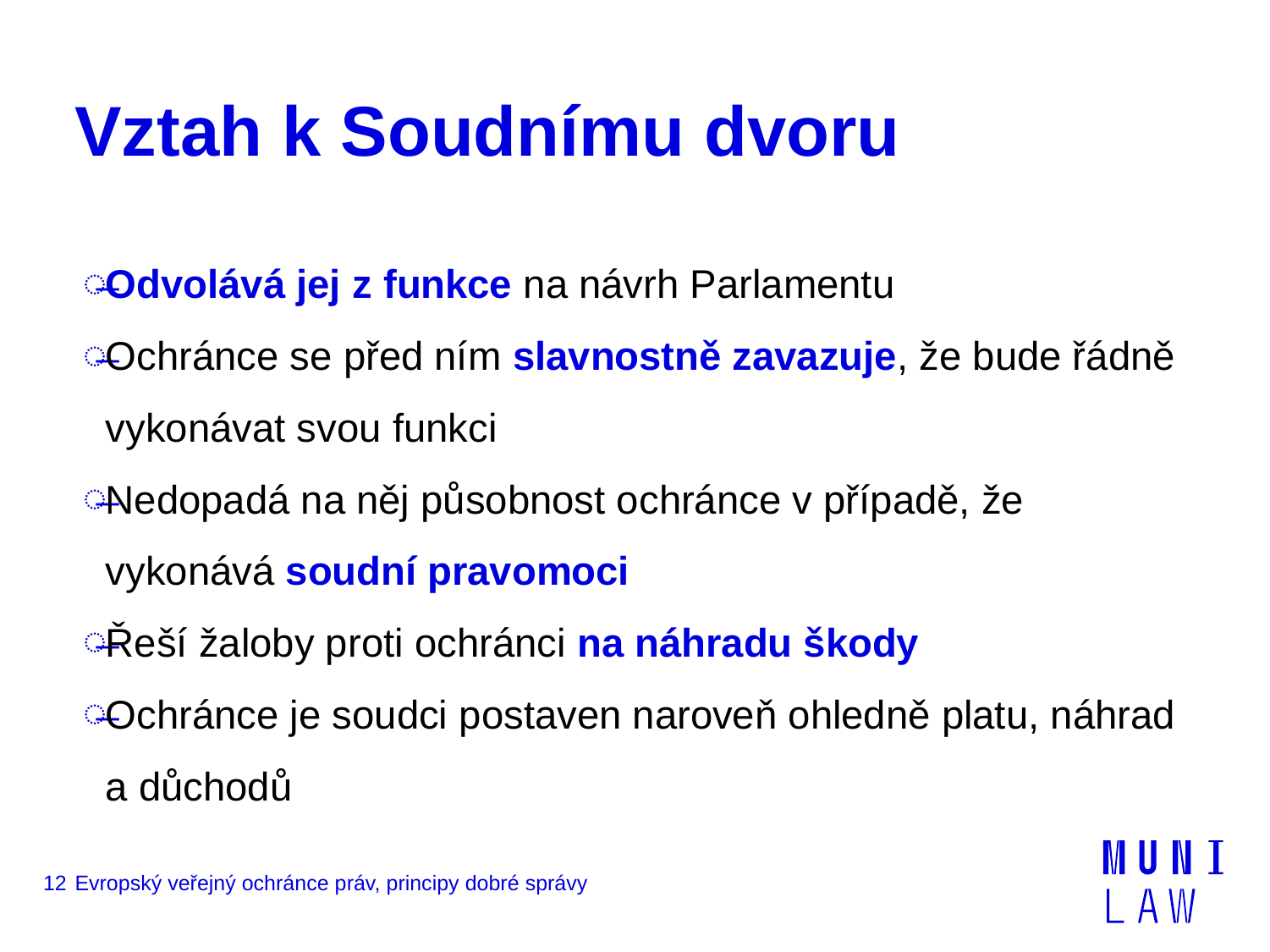

# Vztah k Soudnímu dvoru
Odvolává jej z funkce na návrh Parlamentu
Ochránce se před ním slavnostně zavazuje, že bude řádně vykonávat svou funkci
Nedopadá na něj působnost ochránce v případě, že vykonává soudní pravomoci
Řeší žaloby proti ochránci na náhradu škody
Ochránce je soudci postaven naroveň ohledně platu, náhrad a důchodů
12
Evropský veřejný ochránce práv, principy dobré správy